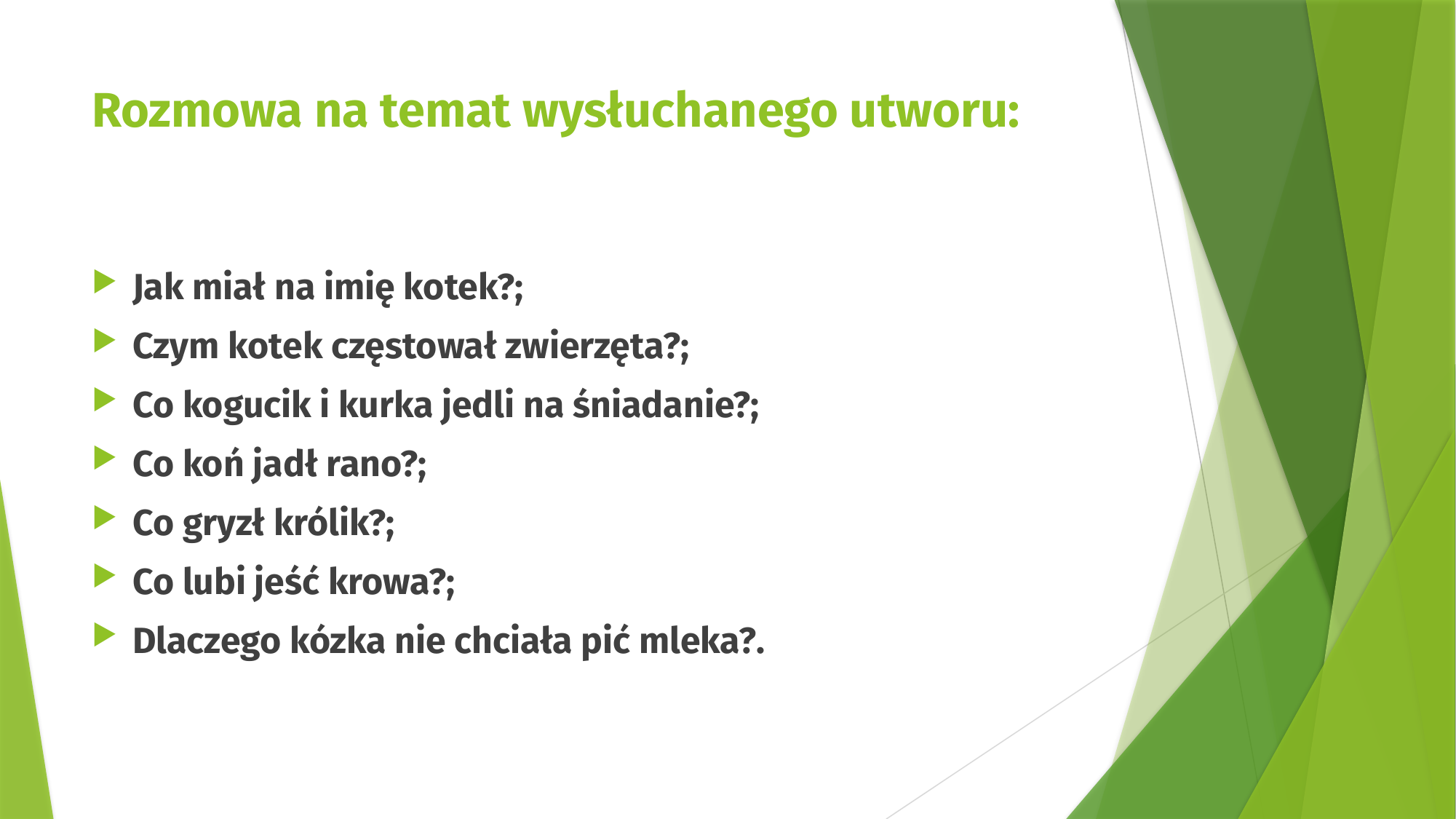

# Rozmowa na temat wysłuchanego utworu:
Jak miał na imię kotek?;
Czym kotek częstował zwierzęta?;
Co kogucik i kurka jedli na śniadanie?;
Co koń jadł rano?;
Co gryzł królik?;
Co lubi jeść krowa?;
Dlaczego kózka nie chciała pić mleka?.